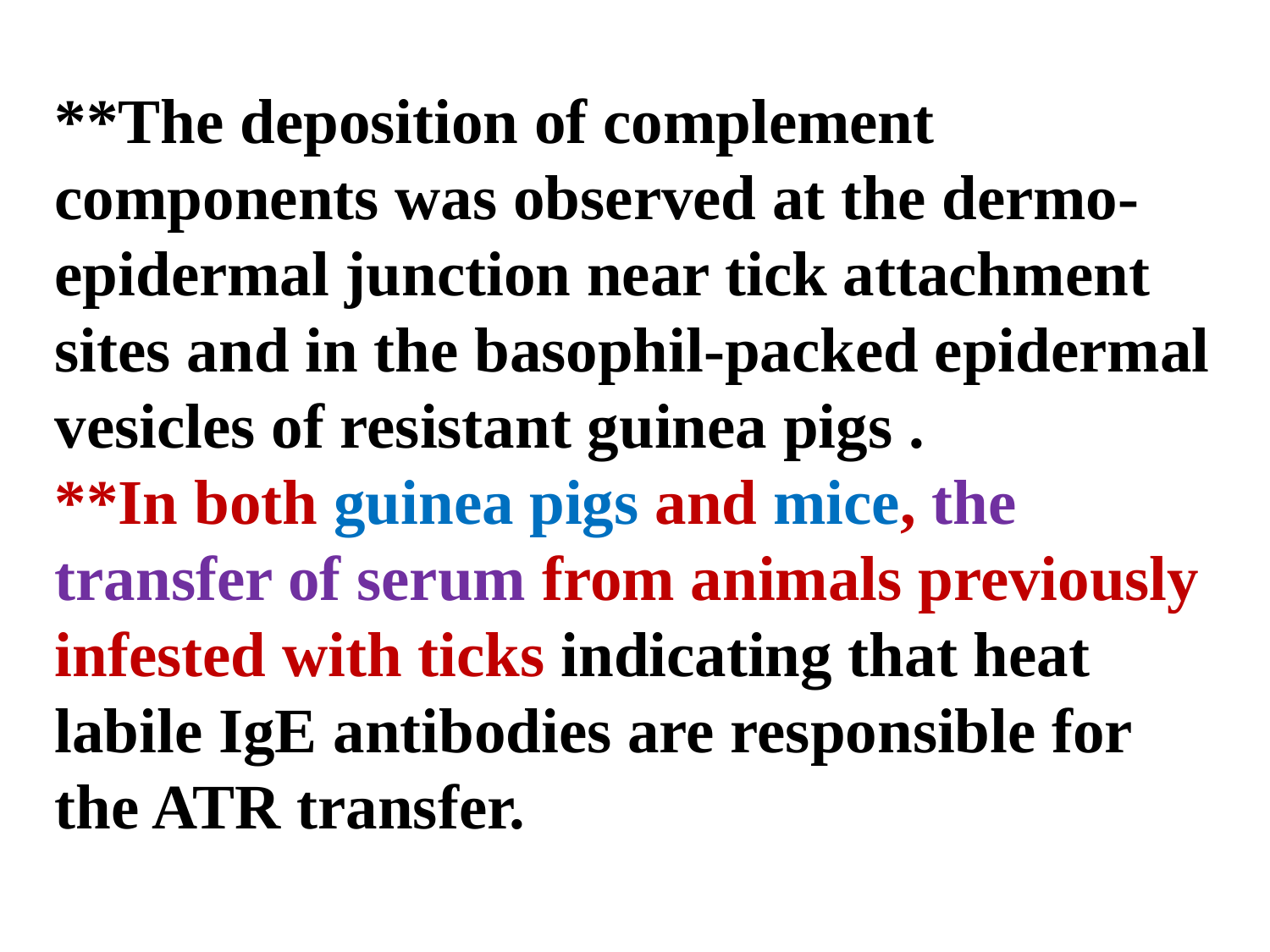

**The deposition of complement components was observed at the dermo-epidermal junction near tick attachment sites and in the basophil-packed epidermal vesicles of resistant guinea pigs .
**In both guinea pigs and mice, the transfer of serum from animals previously infested with ticks indicating that heat labile IgE antibodies are responsible for the ATR transfer.